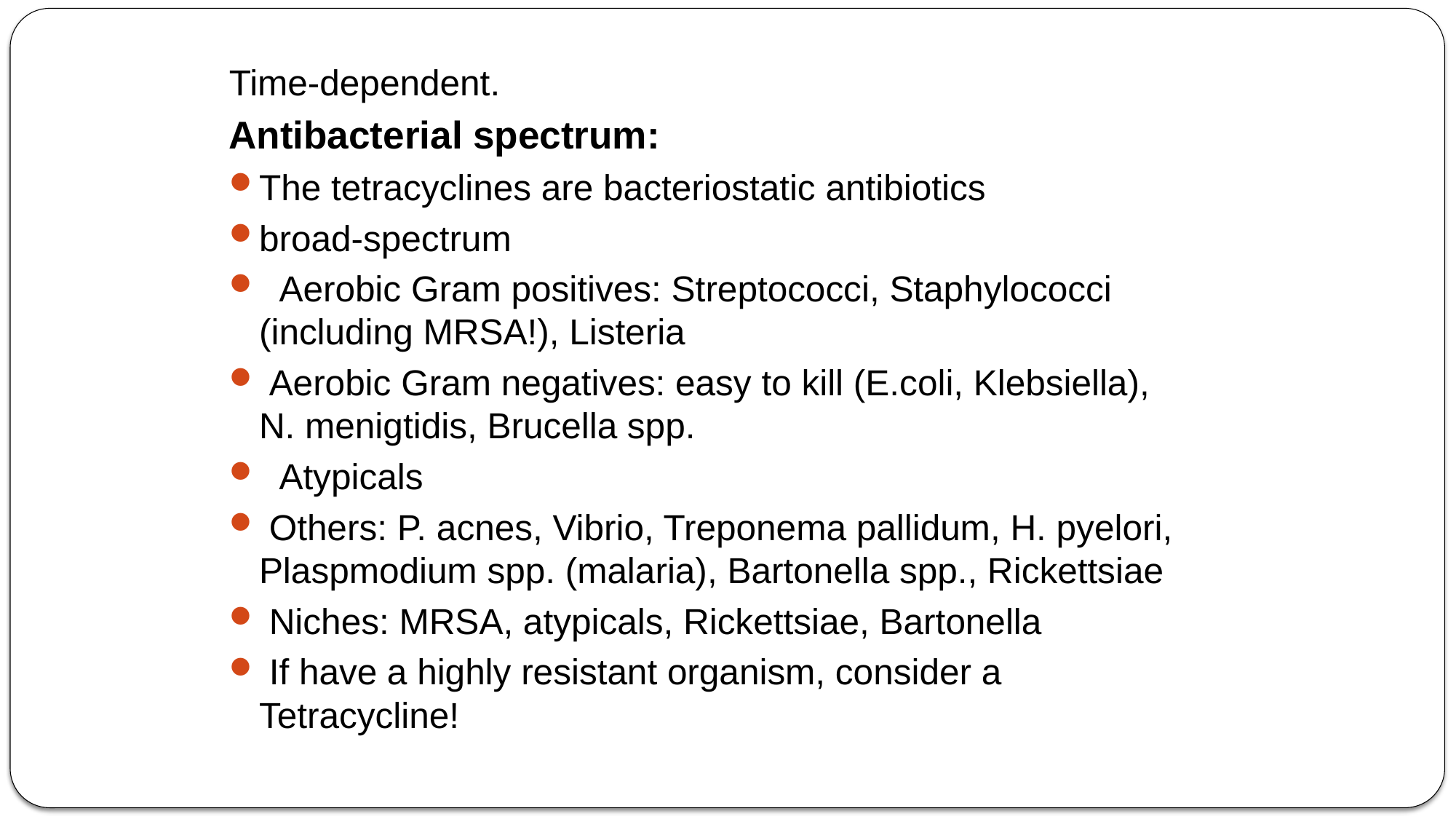

Time-dependent.
Antibacterial spectrum:
The tetracyclines are bacteriostatic antibiotics
broad-spectrum
  Aerobic Gram positives: Streptococci, Staphylococci (including MRSA!), Listeria
 Aerobic Gram negatives: easy to kill (E.coli, Klebsiella), N. menigtidis, Brucella spp.
  Atypicals
 Others: P. acnes, Vibrio, Treponema pallidum, H. pyelori, Plaspmodium spp. (malaria), Bartonella spp., Rickettsiae
 Niches: MRSA, atypicals, Rickettsiae, Bartonella
 If have a highly resistant organism, consider a Tetracycline!